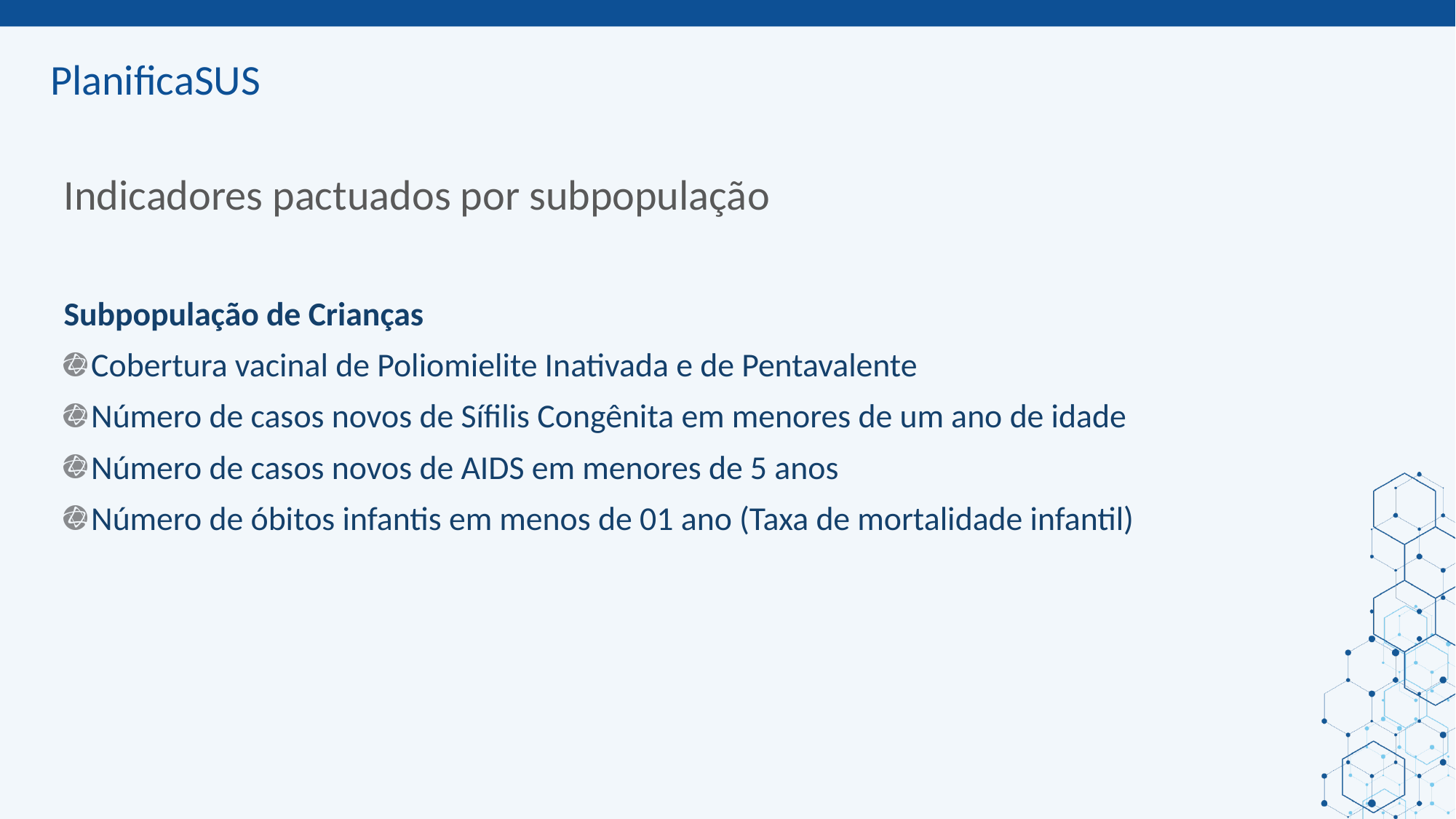

ORIENTAÇÕES:

Slide corpo TUTORIA
Fonte de sub-título: calibri 28 - cor do marcador
Corpo do texto: calibri 22 – azul
Manter os marcadores
Máximo cinco tópicos por slide
Tópicos alinhados à esquerda

# Indicadores pactuados por subpopulação
Subpopulação de Crianças
Cobertura vacinal de Poliomielite Inativada e de Pentavalente
Número de casos novos de Sífilis Congênita em menores de um ano de idade
Número de casos novos de AIDS em menores de 5 anos
Número de óbitos infantis em menos de 01 ano (Taxa de mortalidade infantil)